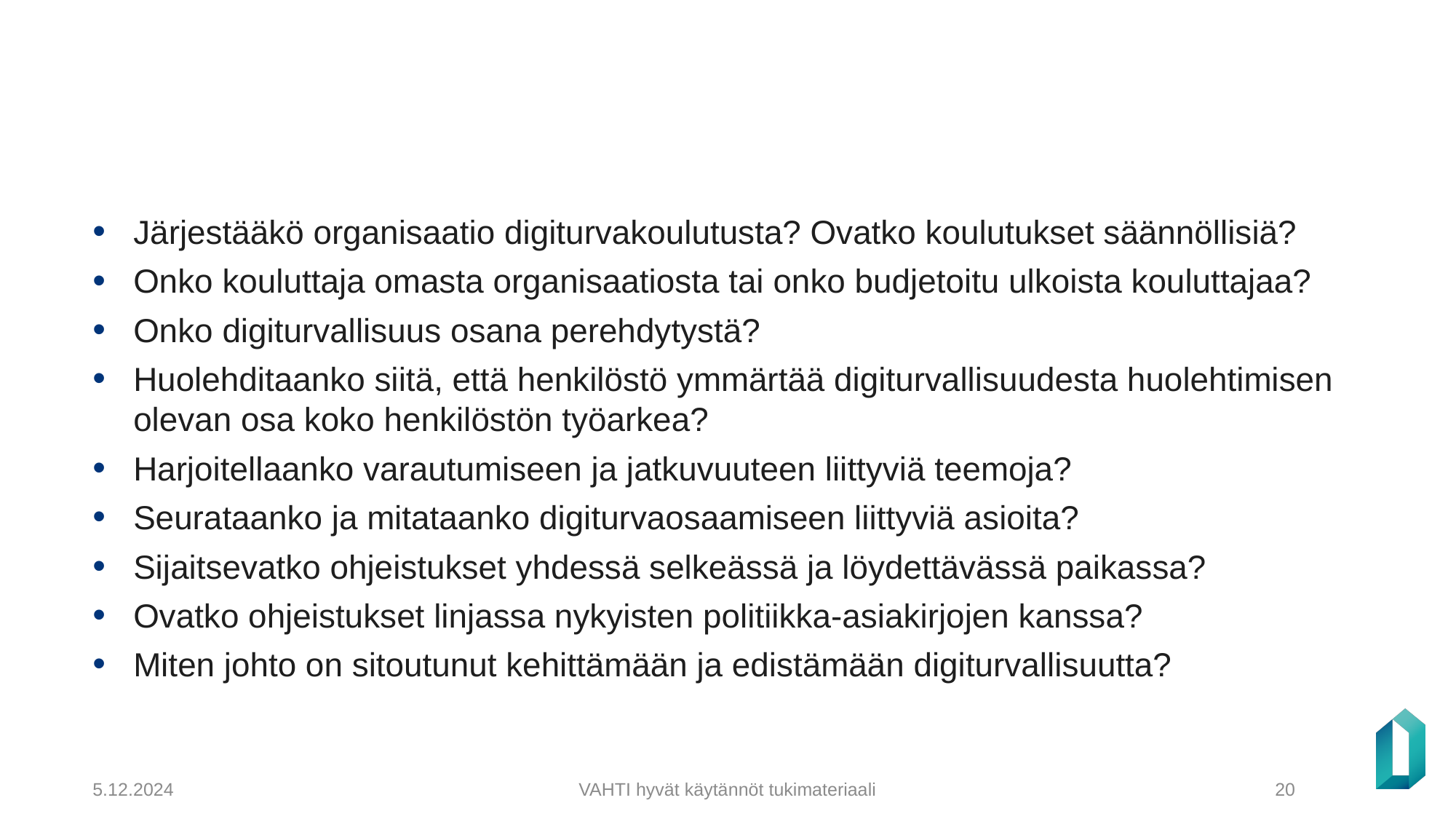

#
Järjestääkö organisaatio digiturvakoulutusta? Ovatko koulutukset säännöllisiä?
Onko kouluttaja omasta organisaatiosta tai onko budjetoitu ulkoista kouluttajaa?
Onko digiturvallisuus osana perehdytystä?
Huolehditaanko siitä, että henkilöstö ymmärtää digiturvallisuudesta huolehtimisen olevan osa koko henkilöstön työarkea?
Harjoitellaanko varautumiseen ja jatkuvuuteen liittyviä teemoja?
Seurataanko ja mitataanko digiturvaosaamiseen liittyviä asioita?
Sijaitsevatko ohjeistukset yhdessä selkeässä ja löydettävässä paikassa?
Ovatko ohjeistukset linjassa nykyisten politiikka-asiakirjojen kanssa?
Miten johto on sitoutunut kehittämään ja edistämään digiturvallisuutta?

5.12.2024
VAHTI hyvät käytännöt tukimateriaali
20